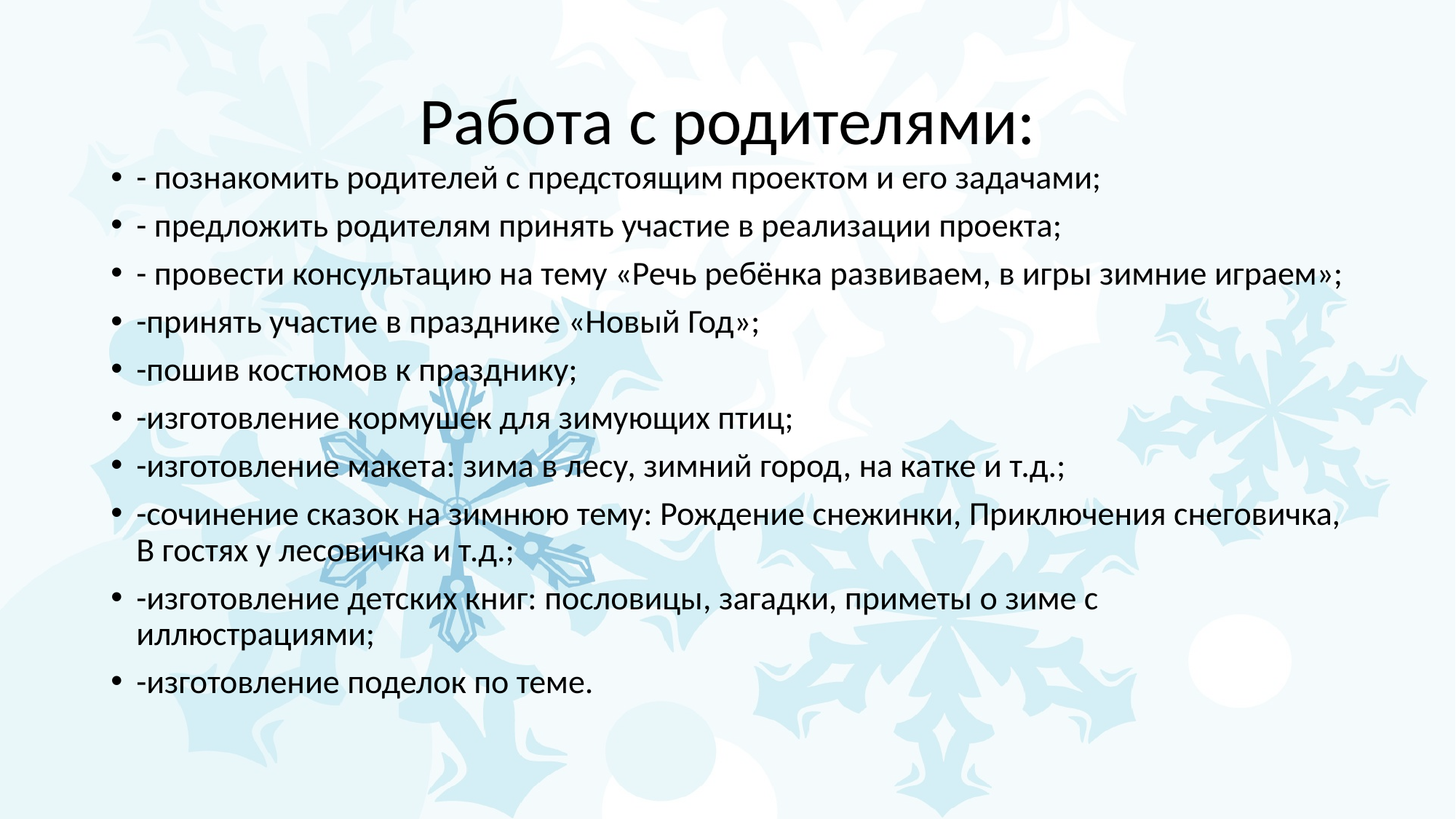

# Работа с родителями:
- познакомить родителей с предстоящим проектом и его задачами;
- предложить родителям принять участие в реализации проекта;
- провести консультацию на тему «Речь ребёнка развиваем, в игры зимние играем»;
-принять участие в празднике «Новый Год»;
-пошив костюмов к празднику;
-изготовление кормушек для зимующих птиц;
-изготовление макета: зима в лесу, зимний город, на катке и т.д.;
-сочинение сказок на зимнюю тему: Рождение снежинки, Приключения снеговичка, В гостях у лесовичка и т.д.;
-изготовление детских книг: пословицы, загадки, приметы о зиме с иллюстрациями;
-изготовление поделок по теме.